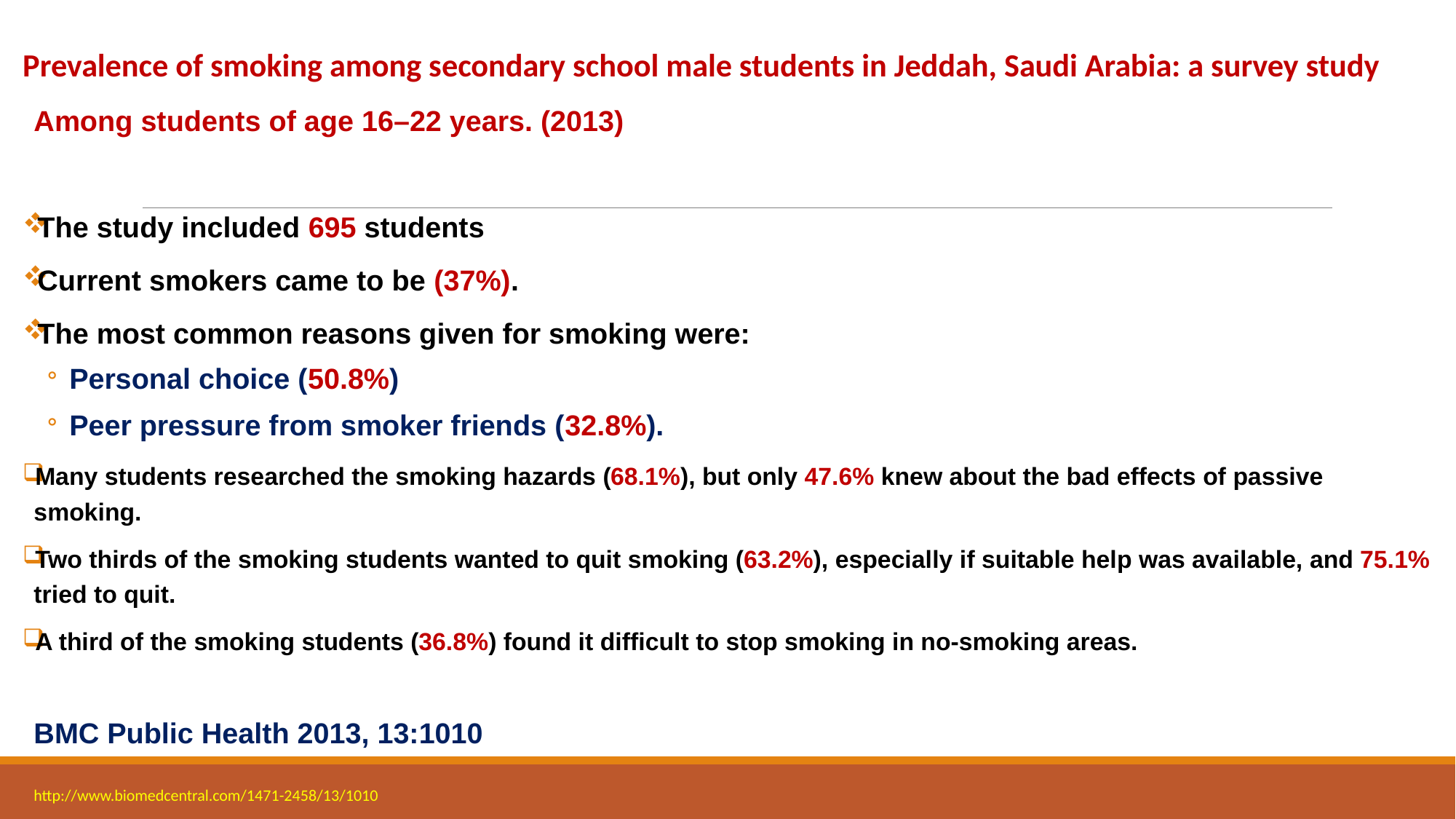

Prevalence of smoking among secondary school male students in Jeddah, Saudi Arabia: a survey study
Among students of age 16–22 years. (2013)

The study included 695 students
Current smokers came to be (37%).
The most common reasons given for smoking were:
Personal choice (50.8%)
Peer pressure from smoker friends (32.8%).
Many students researched the smoking hazards (68.1%), but only 47.6% knew about the bad effects of passive smoking.
Two thirds of the smoking students wanted to quit smoking (63.2%), especially if suitable help was available, and 75.1% tried to quit.
A third of the smoking students (36.8%) found it difficult to stop smoking in no-smoking areas.

BMC Public Health 2013, 13:1010

http://www.biomedcentral.com/1471-2458/13/1010